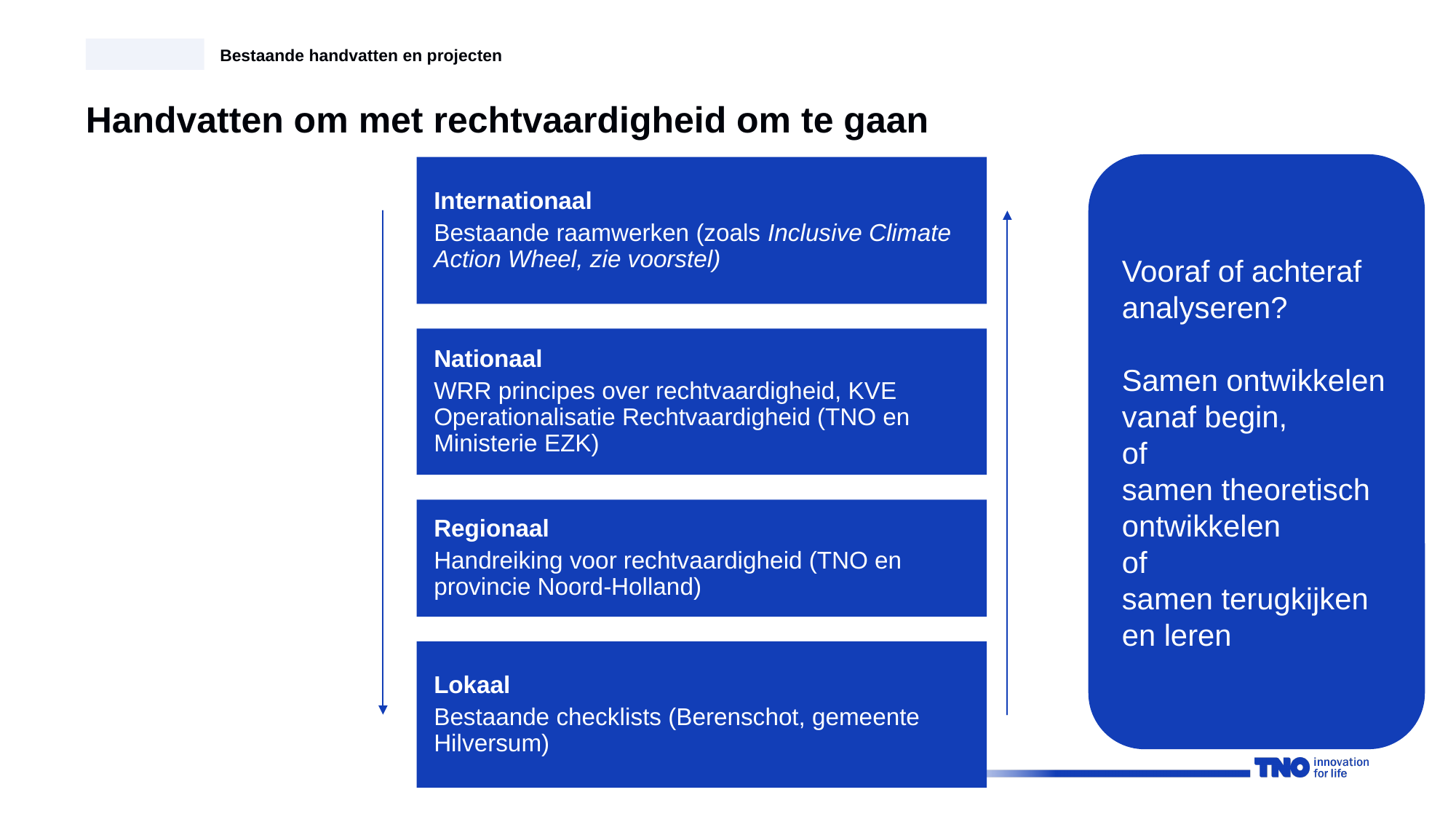

Bestaande handvatten en projecten
Handvatten om met rechtvaardigheid om te gaan
Vooraf of achteraf analyseren?

Samen ontwikkelen vanaf begin,
of
samen theoretisch ontwikkelen
of
samen terugkijken en leren
Internationaal
Bestaande raamwerken (zoals Inclusive Climate Action Wheel, zie voorstel)
Nationaal
WRR principes over rechtvaardigheid, KVE Operationalisatie Rechtvaardigheid (TNO en Ministerie EZK)
Regionaal
Handreiking voor rechtvaardigheid (TNO en provincie Noord-Holland)
Lokaal
Bestaande checklists (Berenschot, gemeente Hilversum)